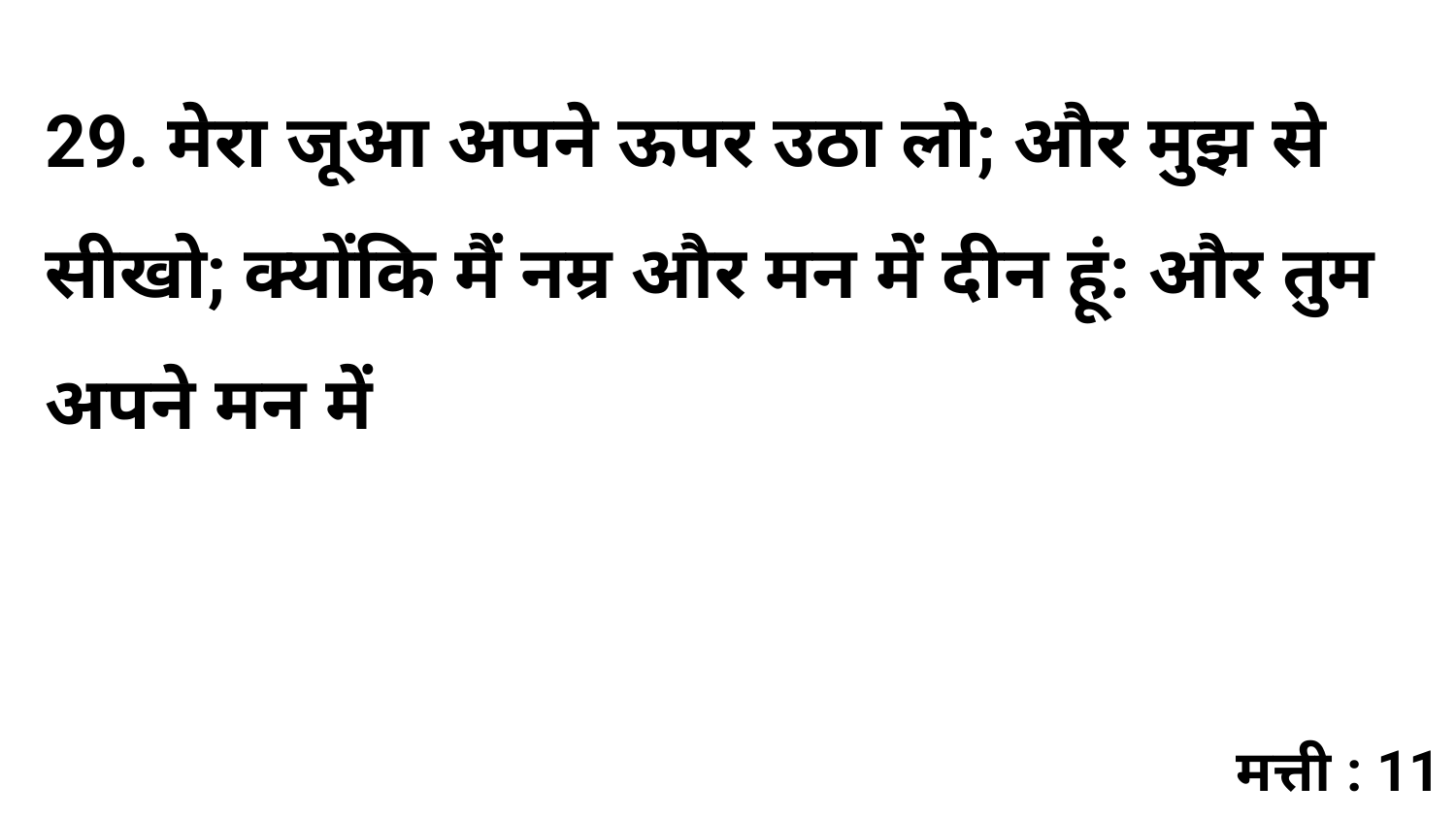

29. मेरा जूआ अपने ऊपर उठा लो; और मुझ से सीखो; क्योंकि मैं नम्र और मन में दीन हूं: और तुम अपने मन में
मत्ती : 11